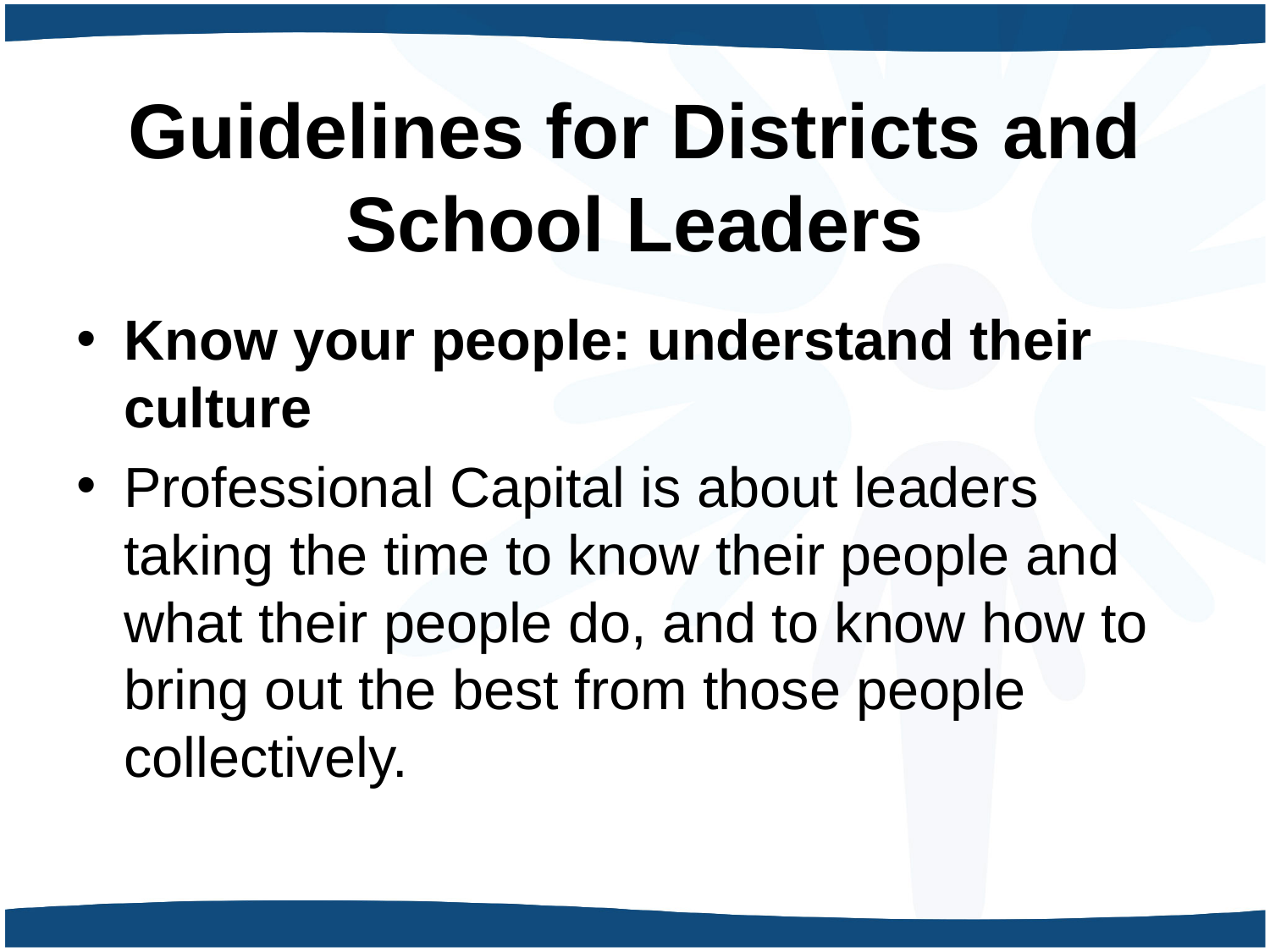

# Guidelines for Districts and School Leaders
Know your people: understand their culture
Professional Capital is about leaders taking the time to know their people and what their people do, and to know how to bring out the best from those people collectively.